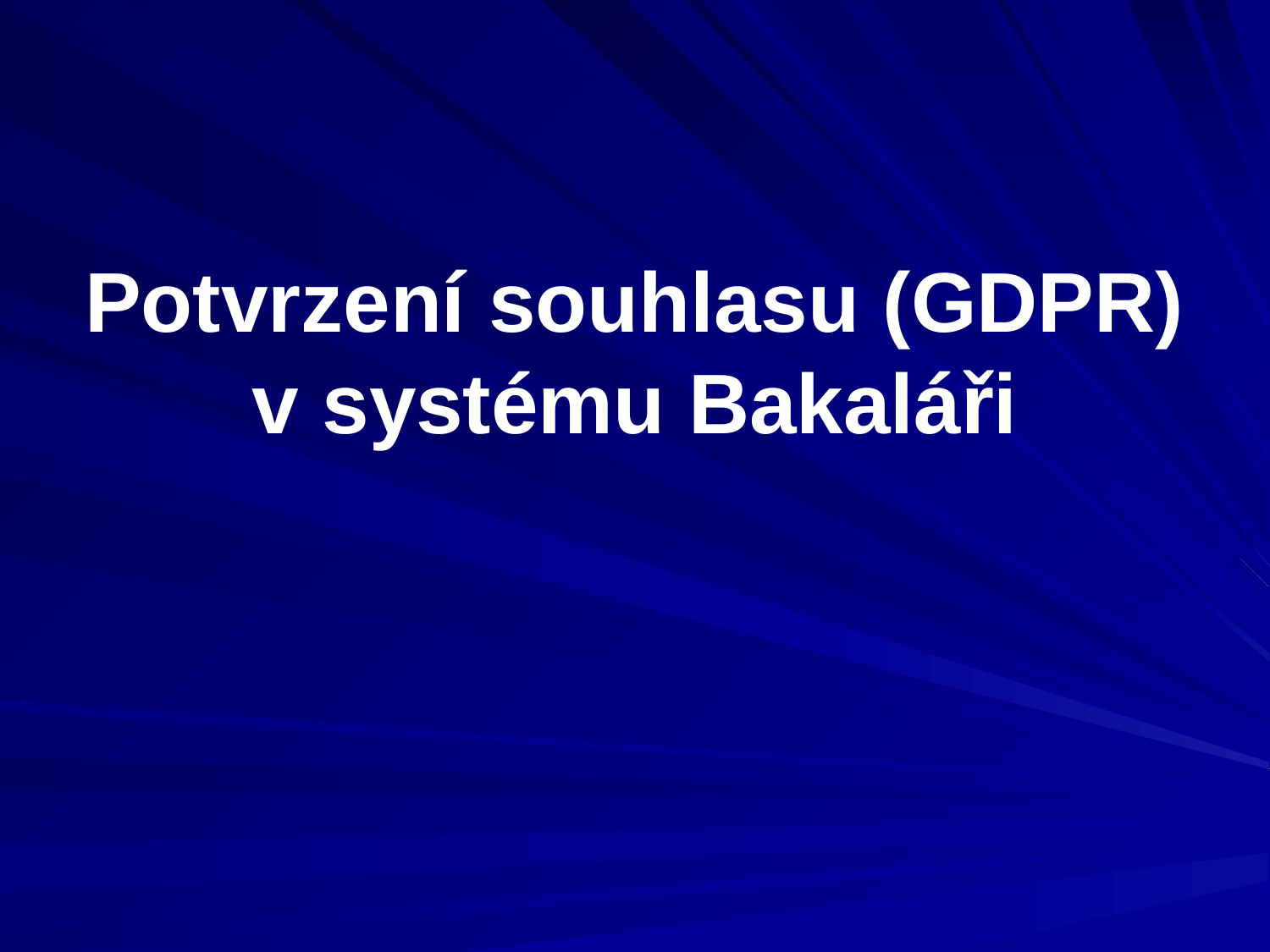

# Potvrzení souhlasu (GDPR) v systému Bakaláři